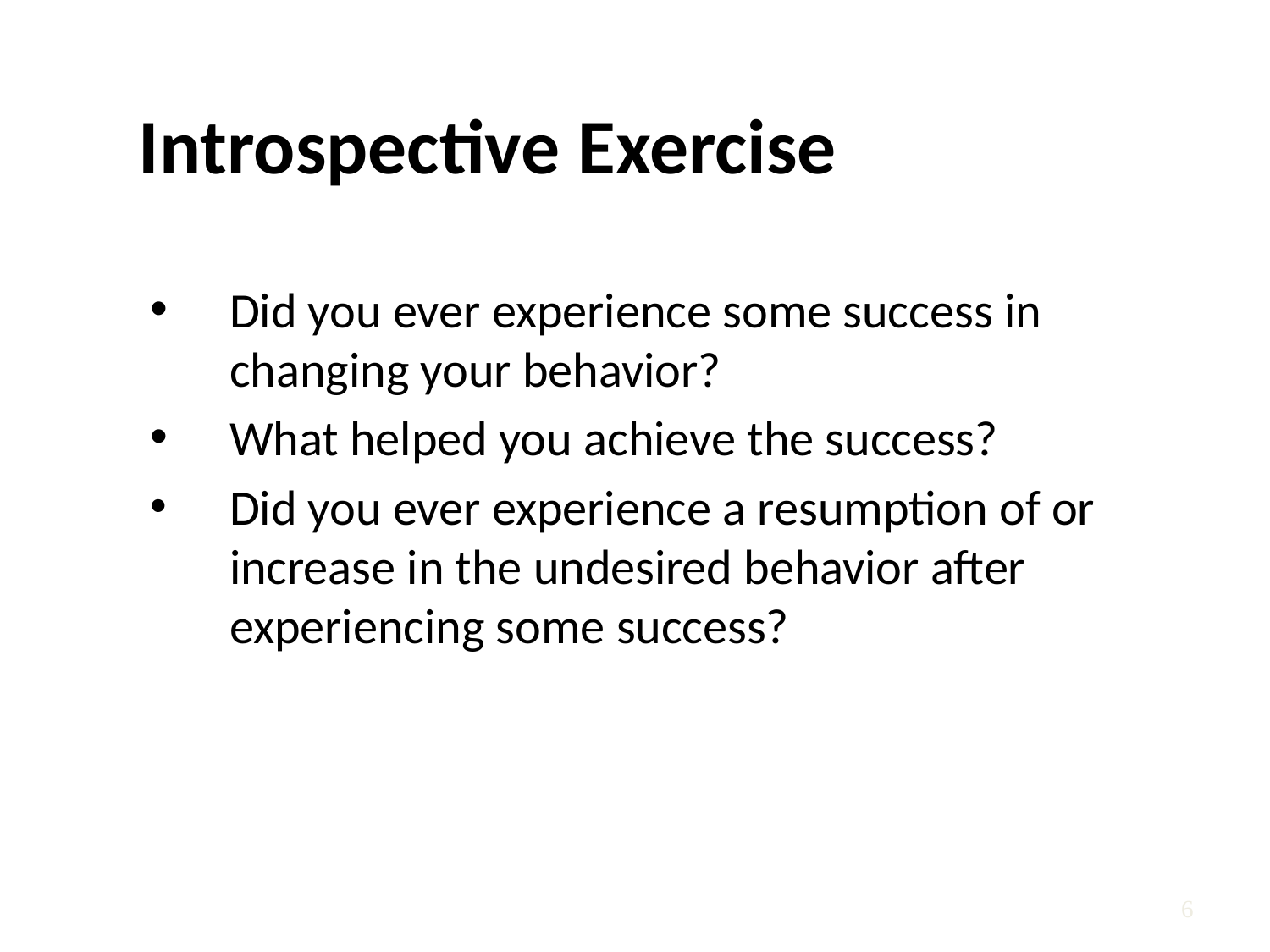

Introspective Exercise
Did you ever experience some success in changing your behavior?
What helped you achieve the success?
Did you ever experience a resumption of or increase in the undesired behavior after experiencing some success?

6